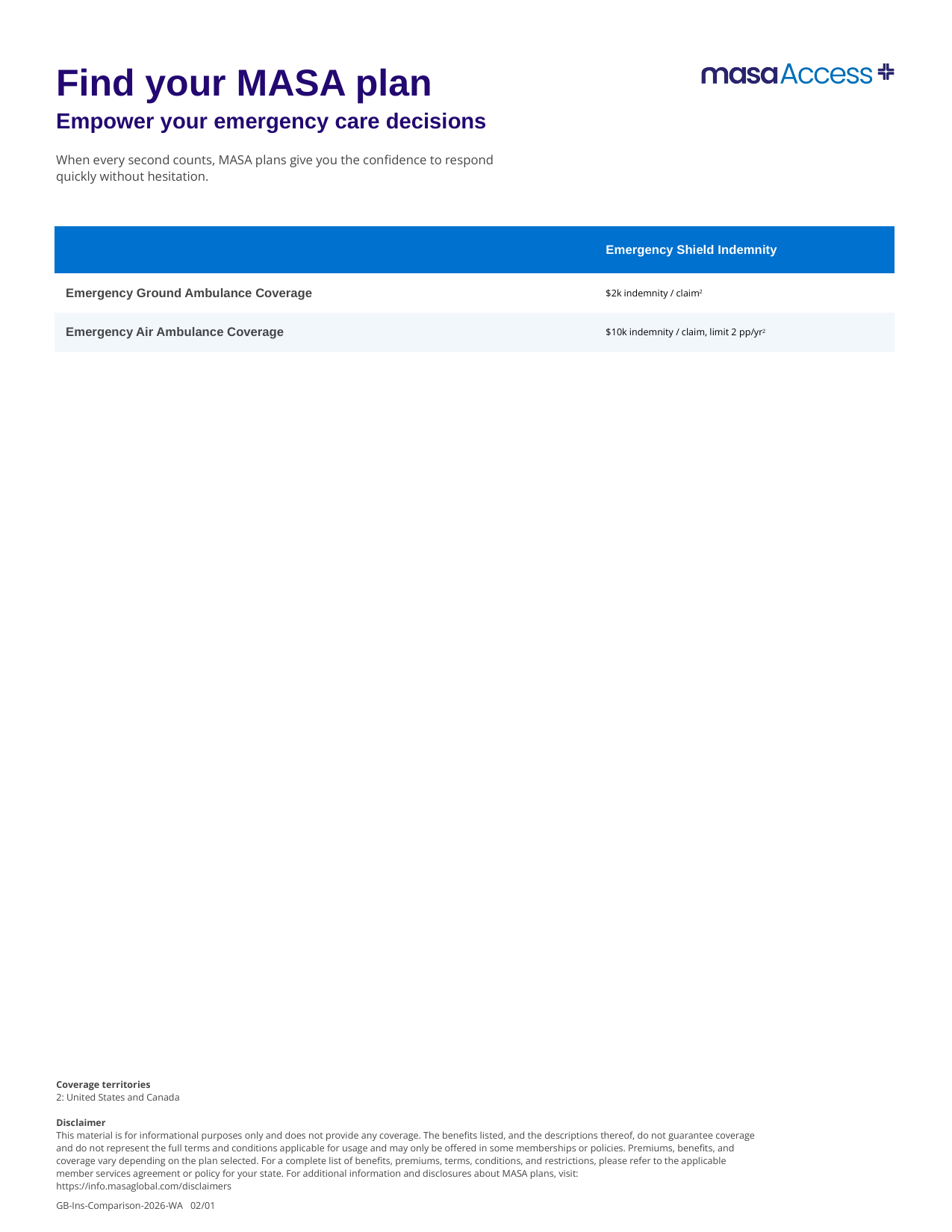

|  | Emergency Shield Indemnity |
| --- | --- |
| Emergency Ground Ambulance Coverage | $2k indemnity / claim2 |
| Emergency Air Ambulance Coverage | $10k indemnity / claim, limit 2 pp/yr2 |